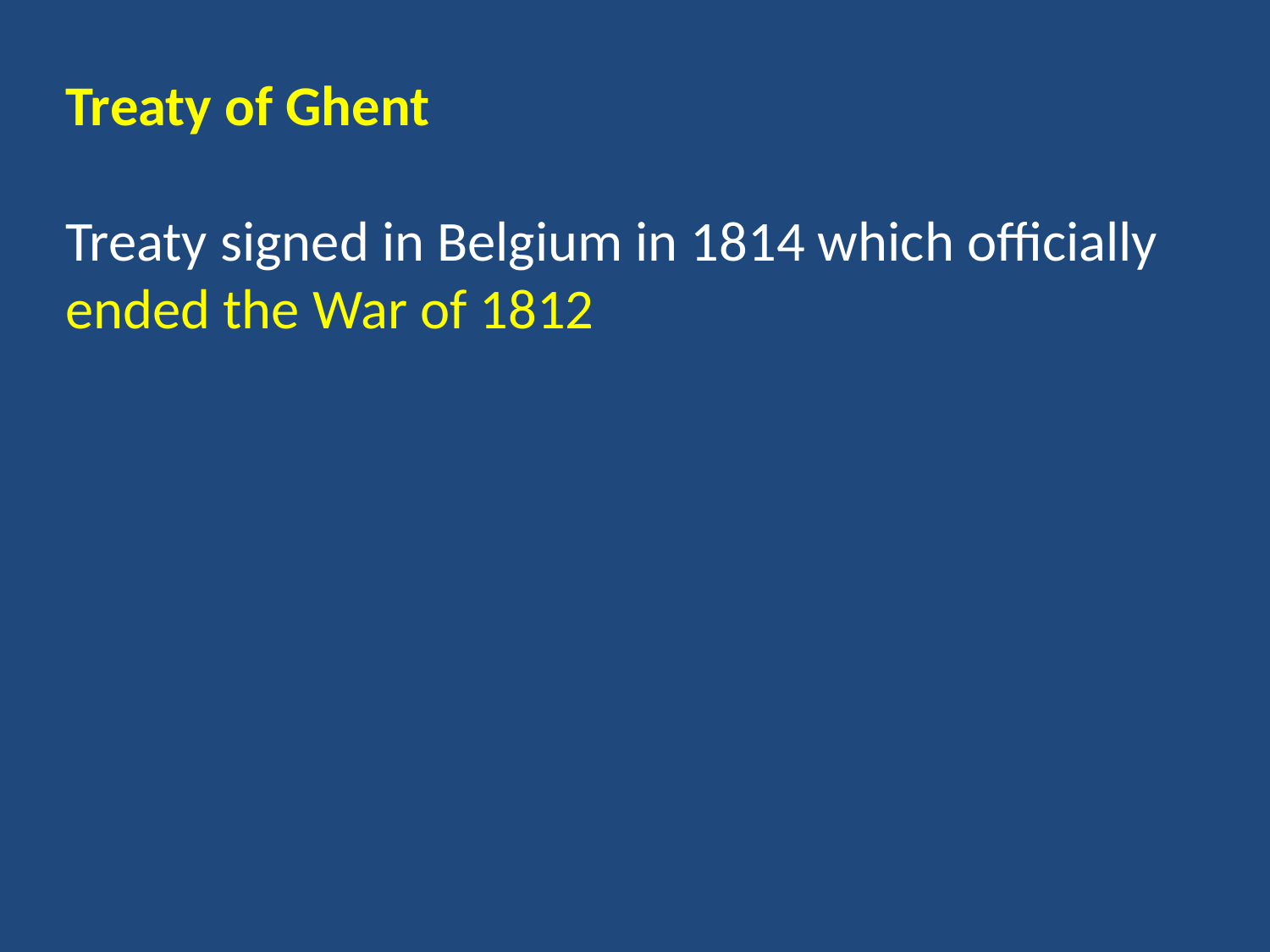

Treaty of Ghent

Treaty signed in Belgium in 1814 which officially ended the War of 1812